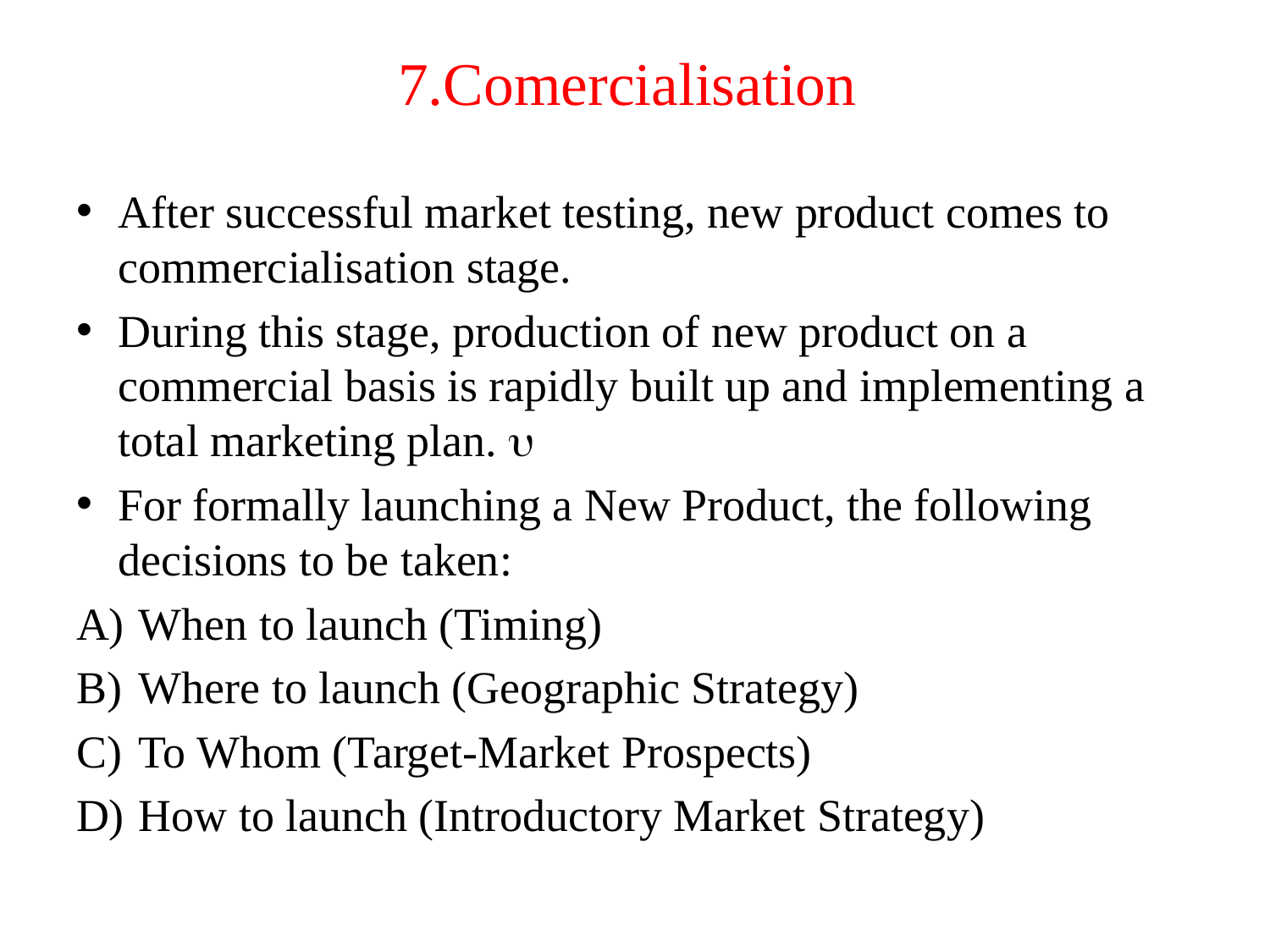

# 7.Comercialisation
After successful market testing, new product comes to commercialisation stage.
During this stage, production of new product on a commercial basis is rapidly built up and implementing a total marketing plan. υ
For formally launching a New Product, the following decisions to be taken:
When to launch (Timing)
Where to launch (Geographic Strategy)
To Whom (Target-Market Prospects)
How to launch (Introductory Market Strategy)